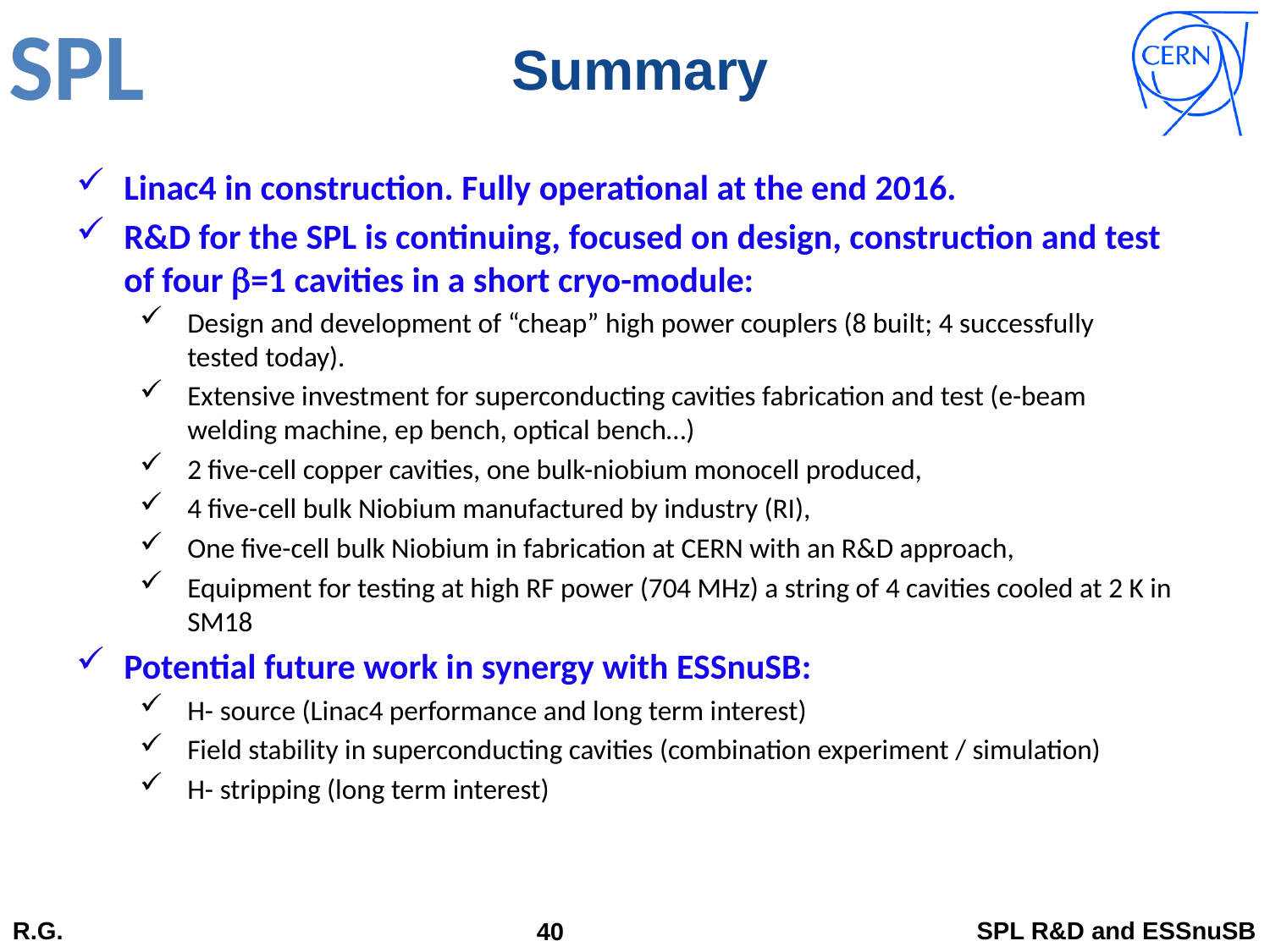

# Summary
Linac4 in construction. Fully operational at the end 2016.
R&D for the SPL is continuing, focused on design, construction and test of four β=1 cavities in a short cryo-module:
Design and development of “cheap” high power couplers (8 built; 4 successfully tested today).
Extensive investment for superconducting cavities fabrication and test (e-beam welding machine, ep bench, optical bench…)
2 five-cell copper cavities, one bulk-niobium monocell produced,
4 five-cell bulk Niobium manufactured by industry (RI),
One five-cell bulk Niobium in fabrication at CERN with an R&D approach,
Equipment for testing at high RF power (704 MHz) a string of 4 cavities cooled at 2 K in SM18
Potential future work in synergy with ESSnuSB:
H- source (Linac4 performance and long term interest)
Field stability in superconducting cavities (combination experiment / simulation)
H- stripping (long term interest)